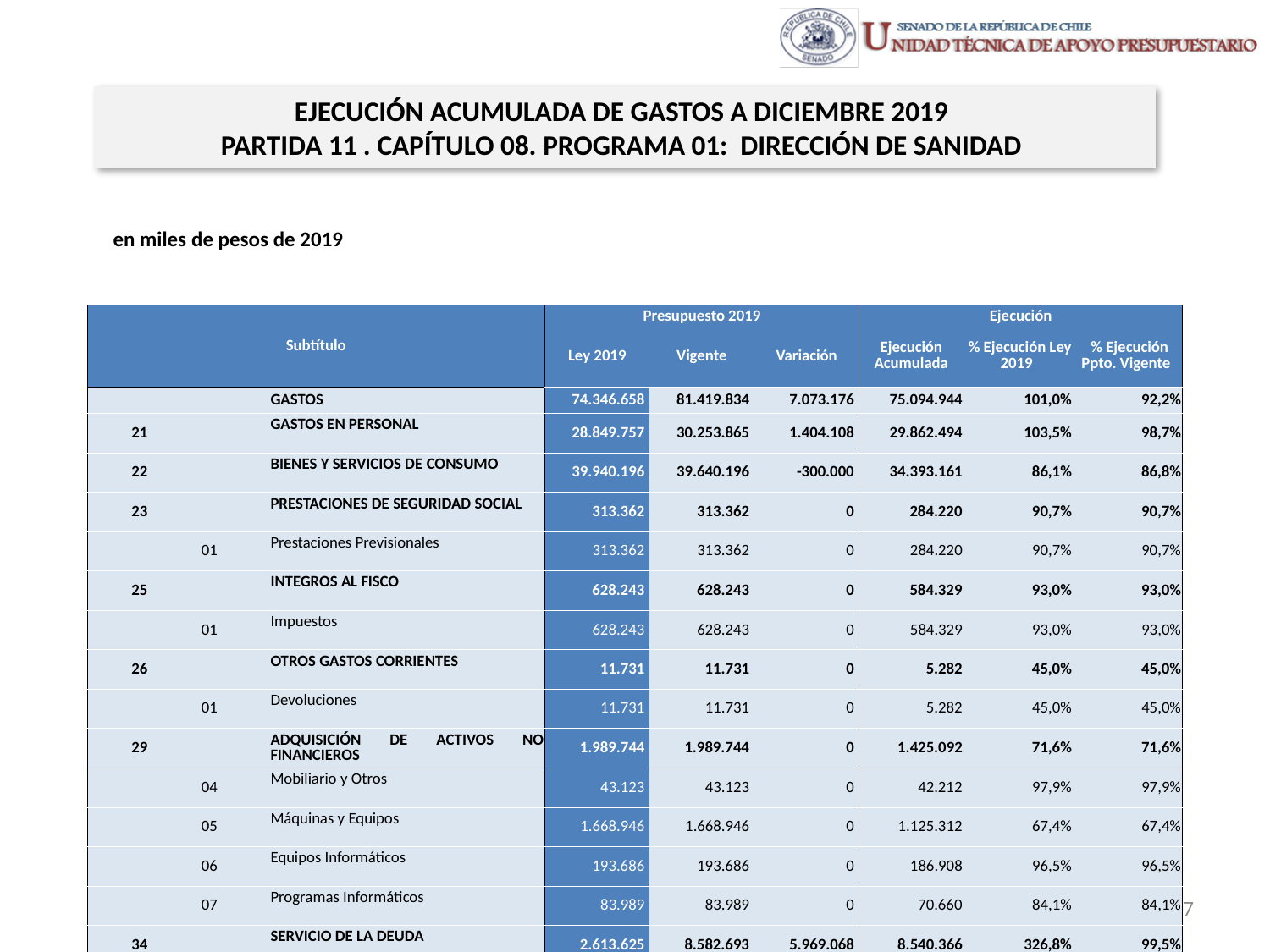

EJECUCIÓN ACUMULADA DE GASTOS A DICIEMBRE 2019
PARTIDA 11 . CAPÍTULO 08. PROGRAMA 01:  DIRECCIÓN DE SANIDAD
en miles de pesos de 2019
| Subtítulo |  |  |  | Presupuesto 2019 |  |  | Ejecución |  |  |
| --- | --- | --- | --- | --- | --- | --- | --- | --- | --- |
|  |  |  |  | Ley 2019 | Vigente | Variación | Ejecución Acumulada | % Ejecución Ley 2019 | % Ejecución Ppto. Vigente |
|  |  |  | GASTOS | 74.346.658 | 81.419.834 | 7.073.176 | 75.094.944 | 101,0% | 92,2% |
| 21 |  |  | GASTOS EN PERSONAL | 28.849.757 | 30.253.865 | 1.404.108 | 29.862.494 | 103,5% | 98,7% |
| 22 |  |  | BIENES Y SERVICIOS DE CONSUMO | 39.940.196 | 39.640.196 | -300.000 | 34.393.161 | 86,1% | 86,8% |
| 23 |  |  | PRESTACIONES DE SEGURIDAD SOCIAL | 313.362 | 313.362 | 0 | 284.220 | 90,7% | 90,7% |
|  | 01 |  | Prestaciones Previsionales | 313.362 | 313.362 | 0 | 284.220 | 90,7% | 90,7% |
| 25 |  |  | INTEGROS AL FISCO | 628.243 | 628.243 | 0 | 584.329 | 93,0% | 93,0% |
|  | 01 |  | Impuestos | 628.243 | 628.243 | 0 | 584.329 | 93,0% | 93,0% |
| 26 |  |  | OTROS GASTOS CORRIENTES | 11.731 | 11.731 | 0 | 5.282 | 45,0% | 45,0% |
|  | 01 |  | Devoluciones | 11.731 | 11.731 | 0 | 5.282 | 45,0% | 45,0% |
| 29 |  |  | ADQUISICIÓN DE ACTIVOS NO FINANCIEROS | 1.989.744 | 1.989.744 | 0 | 1.425.092 | 71,6% | 71,6% |
|  | 04 |  | Mobiliario y Otros | 43.123 | 43.123 | 0 | 42.212 | 97,9% | 97,9% |
|  | 05 |  | Máquinas y Equipos | 1.668.946 | 1.668.946 | 0 | 1.125.312 | 67,4% | 67,4% |
|  | 06 |  | Equipos Informáticos | 193.686 | 193.686 | 0 | 186.908 | 96,5% | 96,5% |
|  | 07 |  | Programas Informáticos | 83.989 | 83.989 | 0 | 70.660 | 84,1% | 84,1% |
| 34 |  |  | SERVICIO DE LA DEUDA | 2.613.625 | 8.582.693 | 5.969.068 | 8.540.366 | 326,8% | 99,5% |
|  | 07 |  | Deuda Flotante | 2.613.625 | 8.582.693 | 5.969.068 | 8.540.366 | 326,8% | 99,5% |
Fuente: Elaboración propia en base  a Informes de ejecución presupuestaria mensual de DIPRES

17